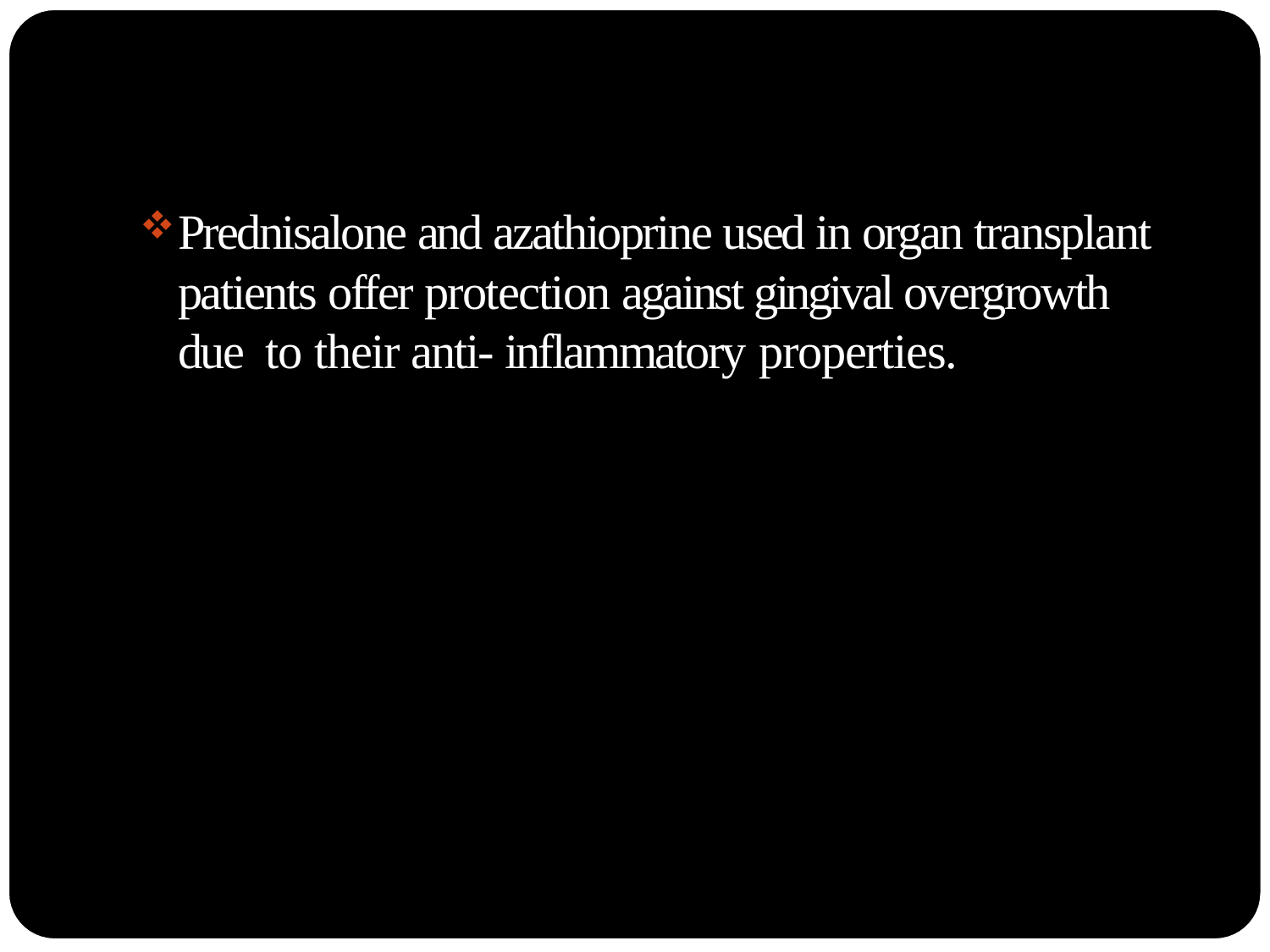

Prednisalone and azathioprine used in organ transplant  patients offer protection against gingival overgrowth due  to their anti- inflammatory properties.